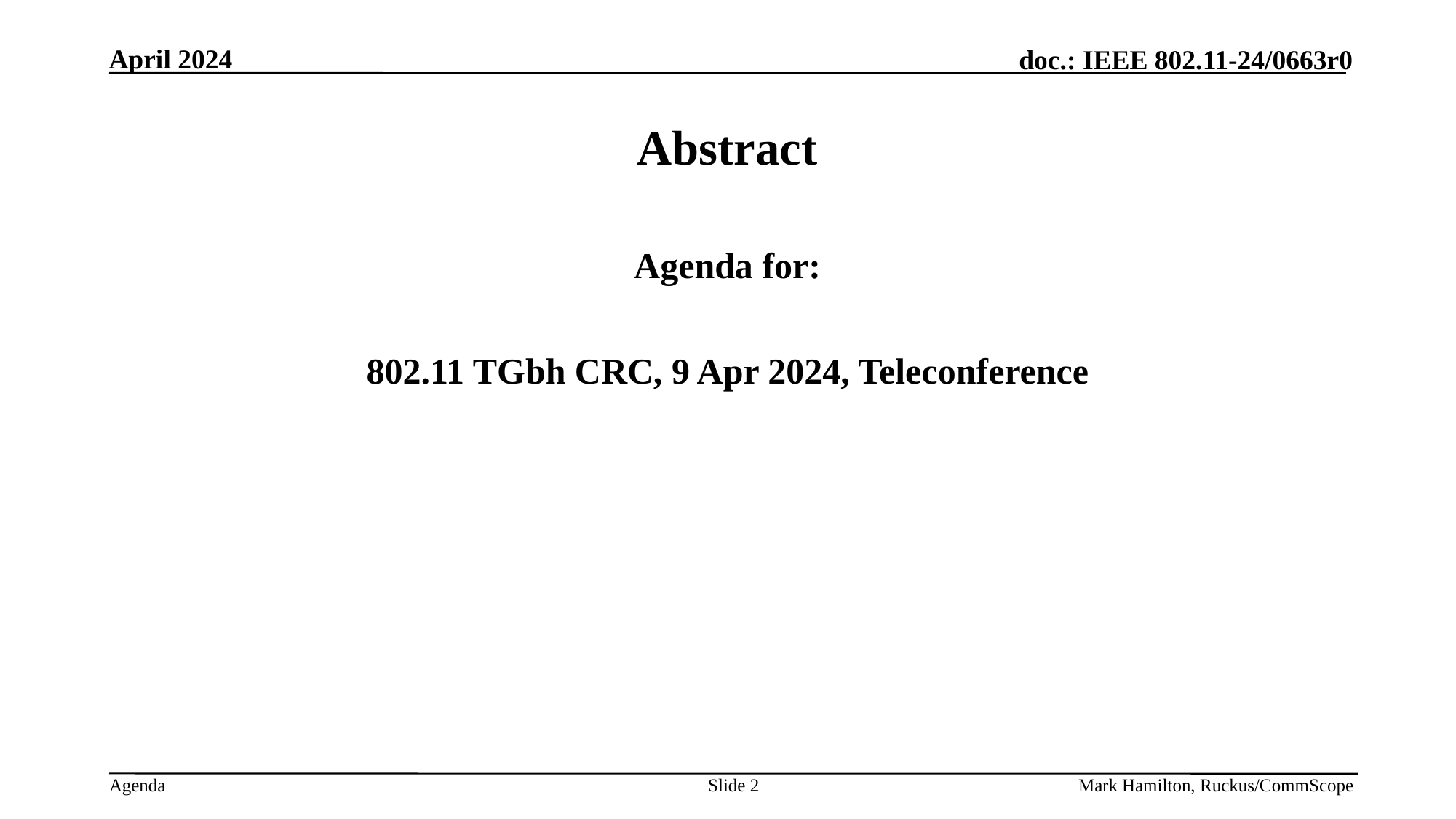

# Abstract
Agenda for:

802.11 TGbh CRC, 9 Apr 2024, Teleconference
Slide 2